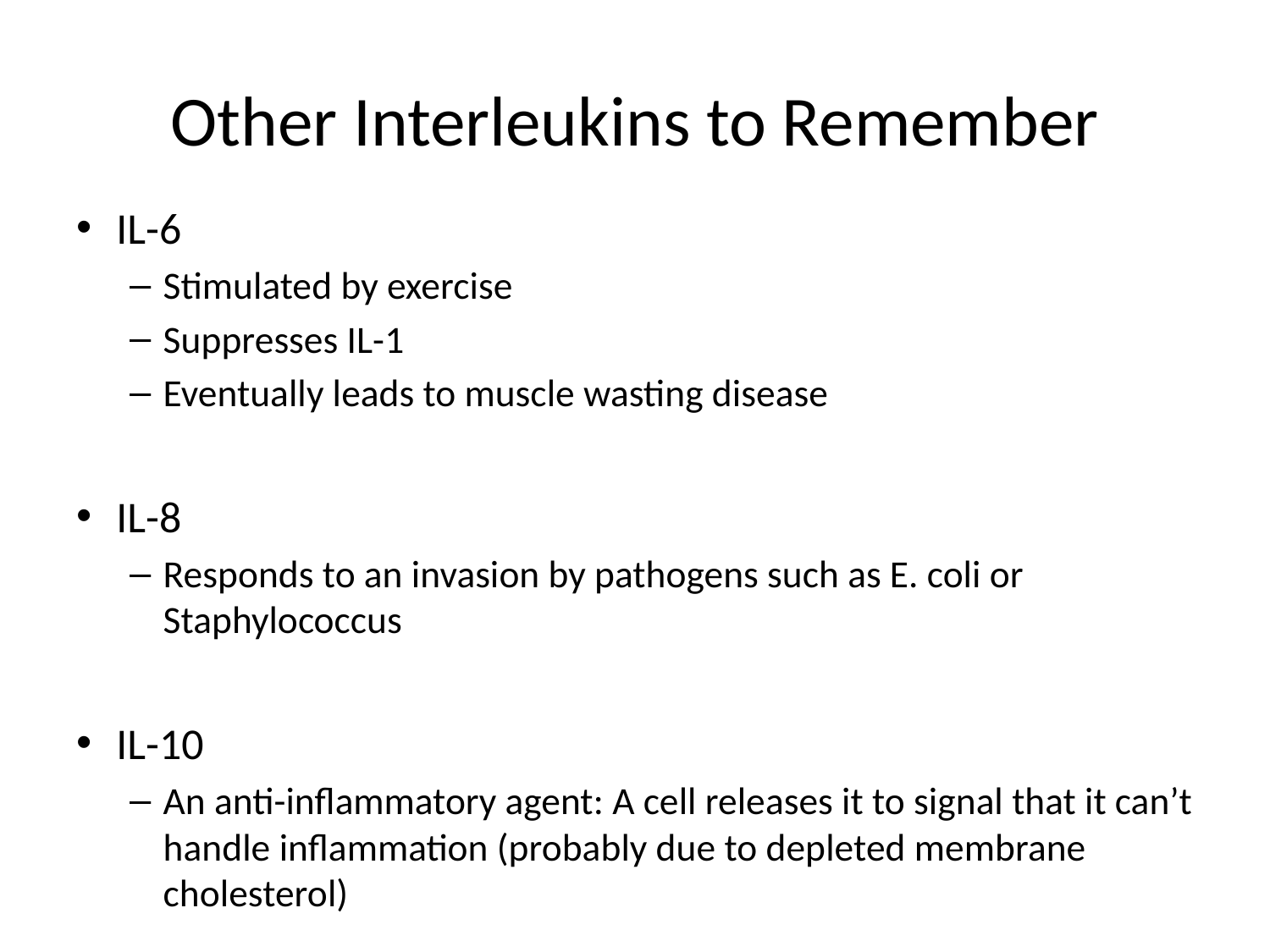

# Other Interleukins to Remember
IL-6
Stimulated by exercise
Suppresses IL-1
Eventually leads to muscle wasting disease

IL-8
Responds to an invasion by pathogens such as E. coli or Staphylococcus

IL-10
An anti-inflammatory agent: A cell releases it to signal that it can’t handle inflammation (probably due to depleted membrane cholesterol)